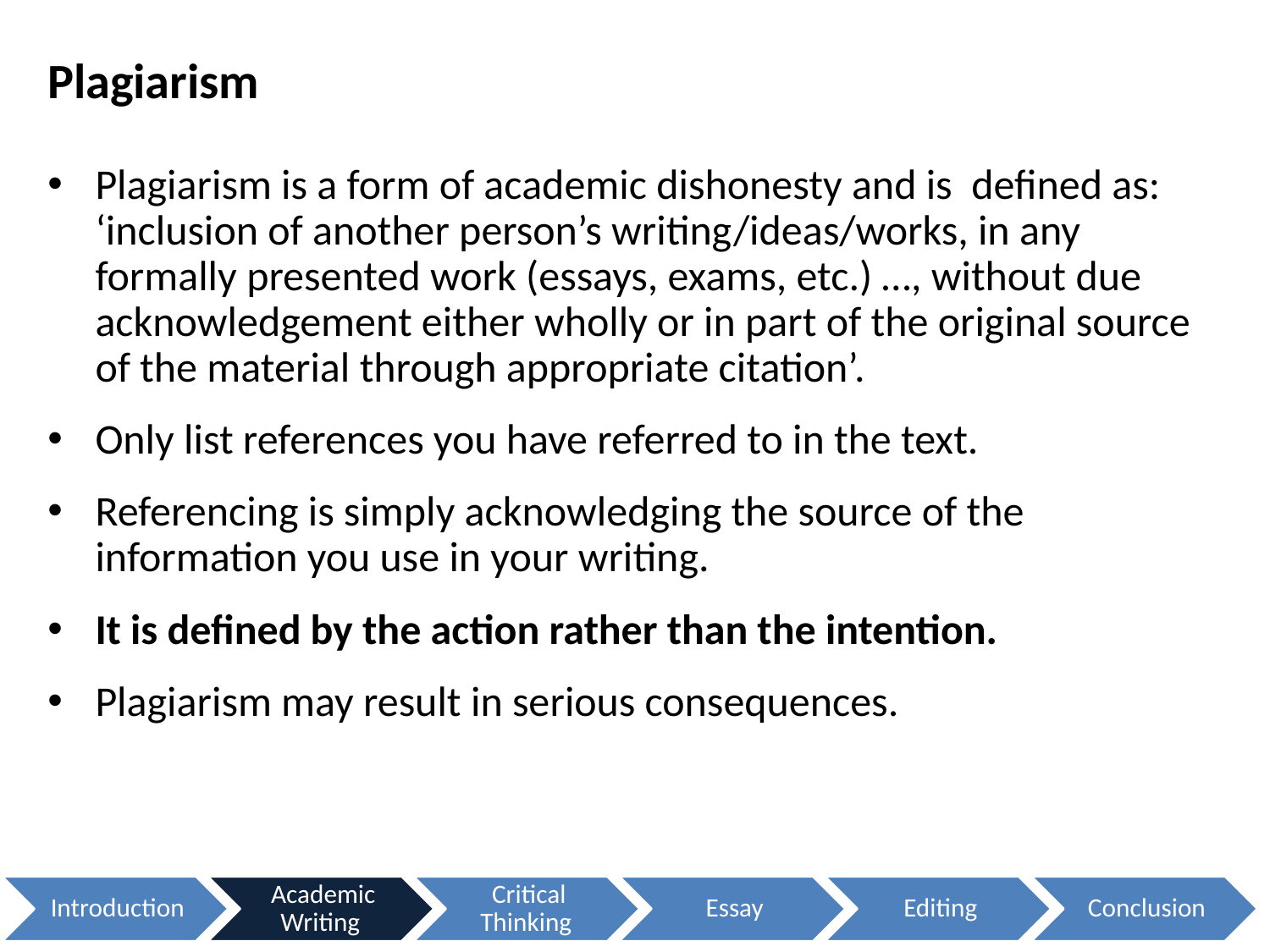

# Plagiarism
Plagiarism is a form of academic dishonesty and is  defined as: ‘inclusion of another person’s writing/ideas/works, in any formally presented work (essays, exams, etc.) …, without due acknowledgement either wholly or in part of the original source of the material through appropriate citation’.

Only list references you have referred to in the text.

Referencing is simply acknowledging the source of the information you use in your writing.

It is defined by the action rather than the intention.

Plagiarism may result in serious consequences.
Introduction
Academic Writing
Critical Thinking
Essay
Editing
Conclusion